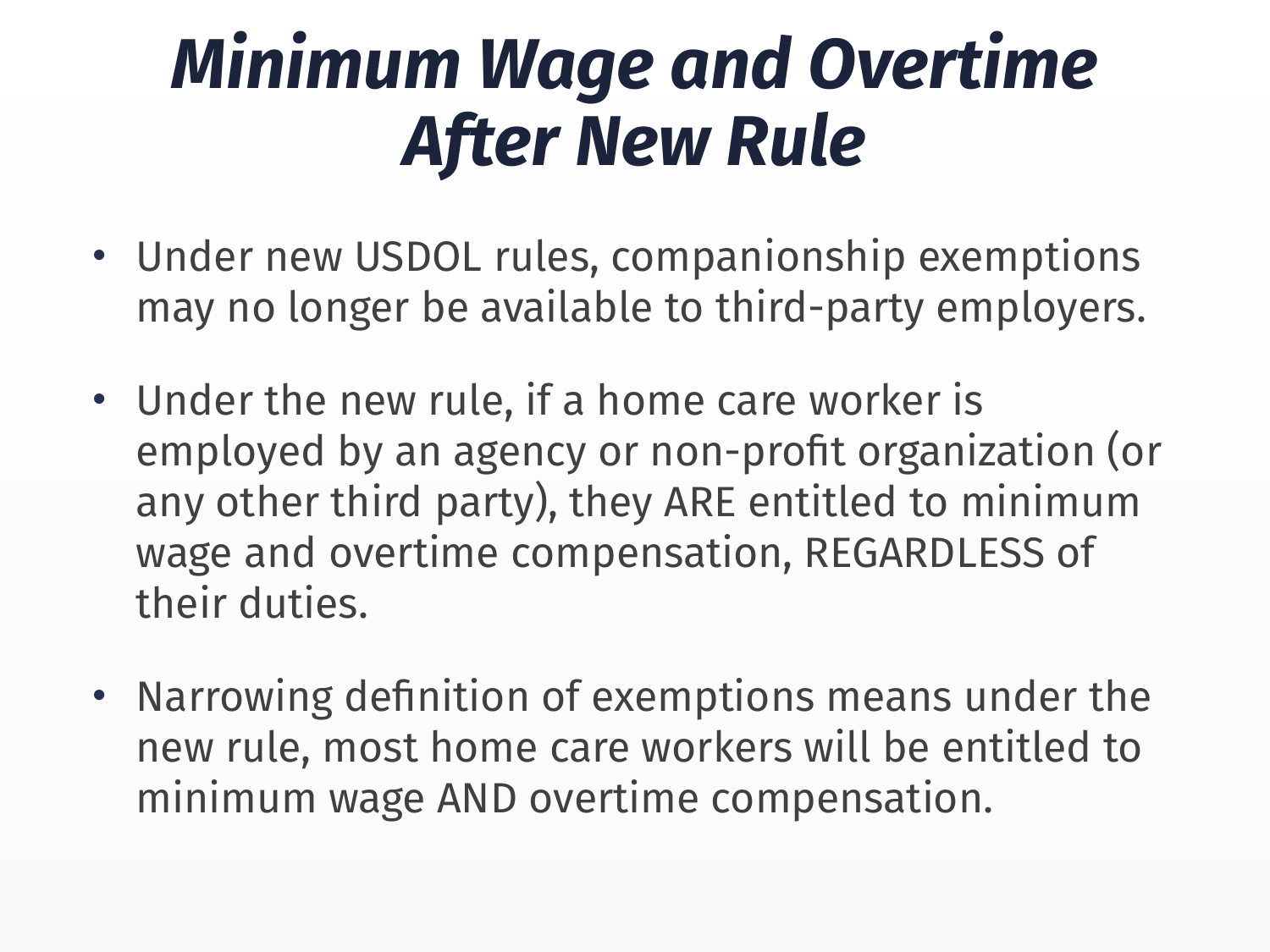

# Minimum Wage and Overtime After New Rule
Under new USDOL rules, companionship exemptions may no longer be available to third-party employers.
Under the new rule, if a home care worker is employed by an agency or non-profit organization (or any other third party), they ARE entitled to minimum wage and overtime compensation, REGARDLESS of their duties.
Narrowing definition of exemptions means under the new rule, most home care workers will be entitled to minimum wage AND overtime compensation.

8